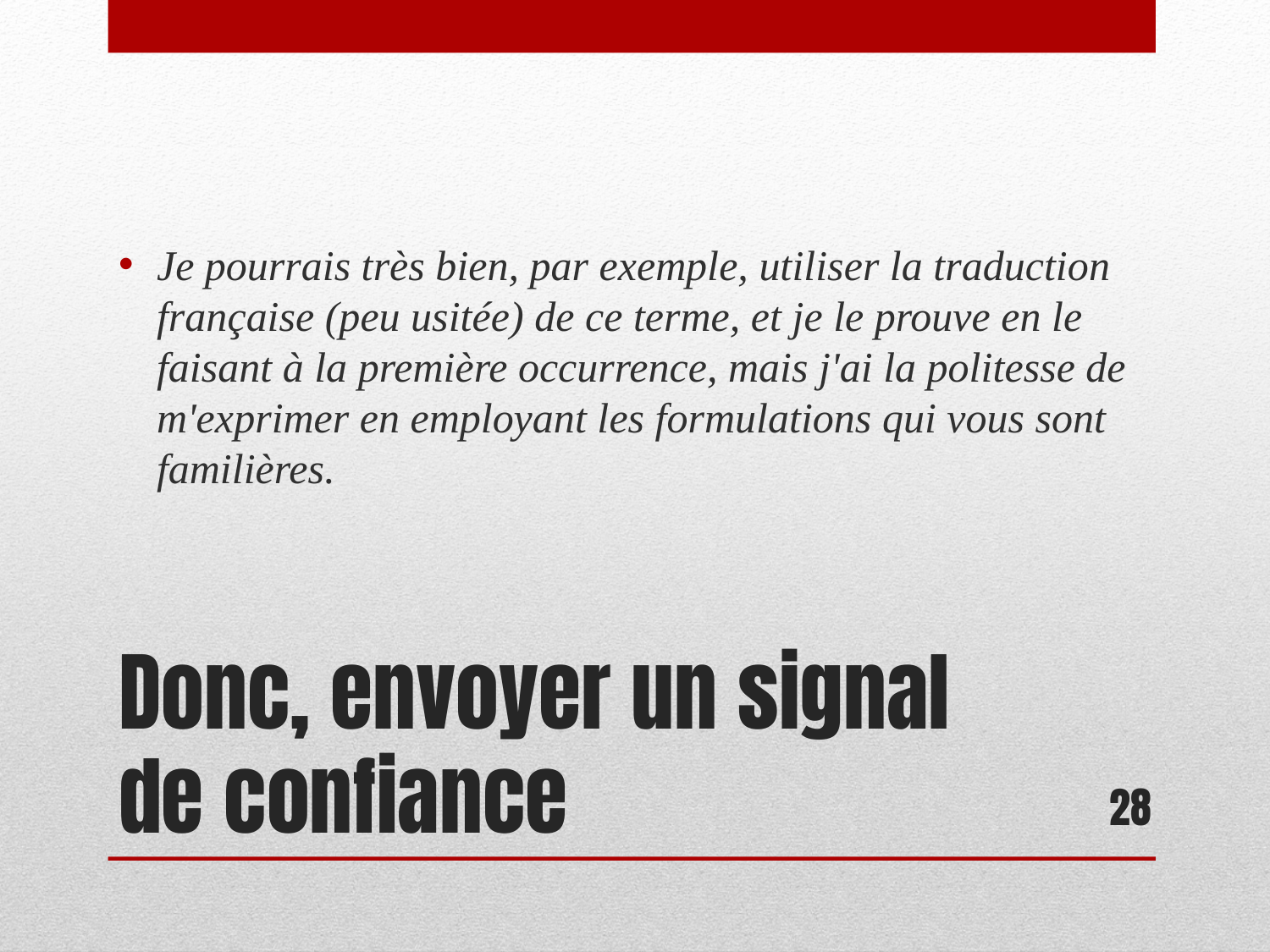

Je pourrais très bien, par exemple, utiliser la traduction française (peu usitée) de ce terme, et je le prouve en le faisant à la première occurrence, mais j'ai la politesse de m'exprimer en employant les formulations qui vous sont familières.
# Donc, envoyer un signal de confiance
28